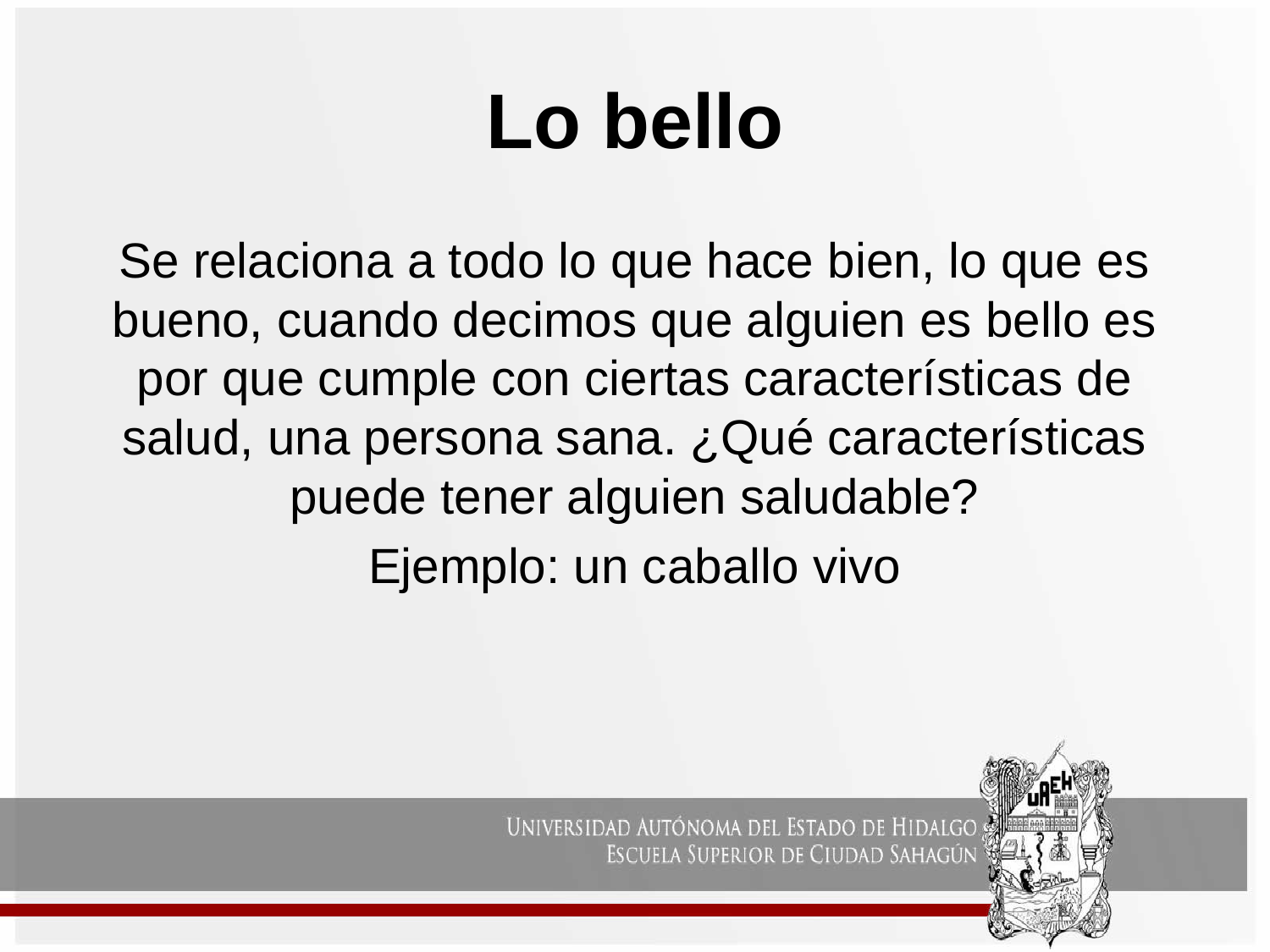

# Lo bello
Se relaciona a todo lo que hace bien, lo que es bueno, cuando decimos que alguien es bello es por que cumple con ciertas características de salud, una persona sana. ¿Qué características puede tener alguien saludable?
Ejemplo: un caballo vivo